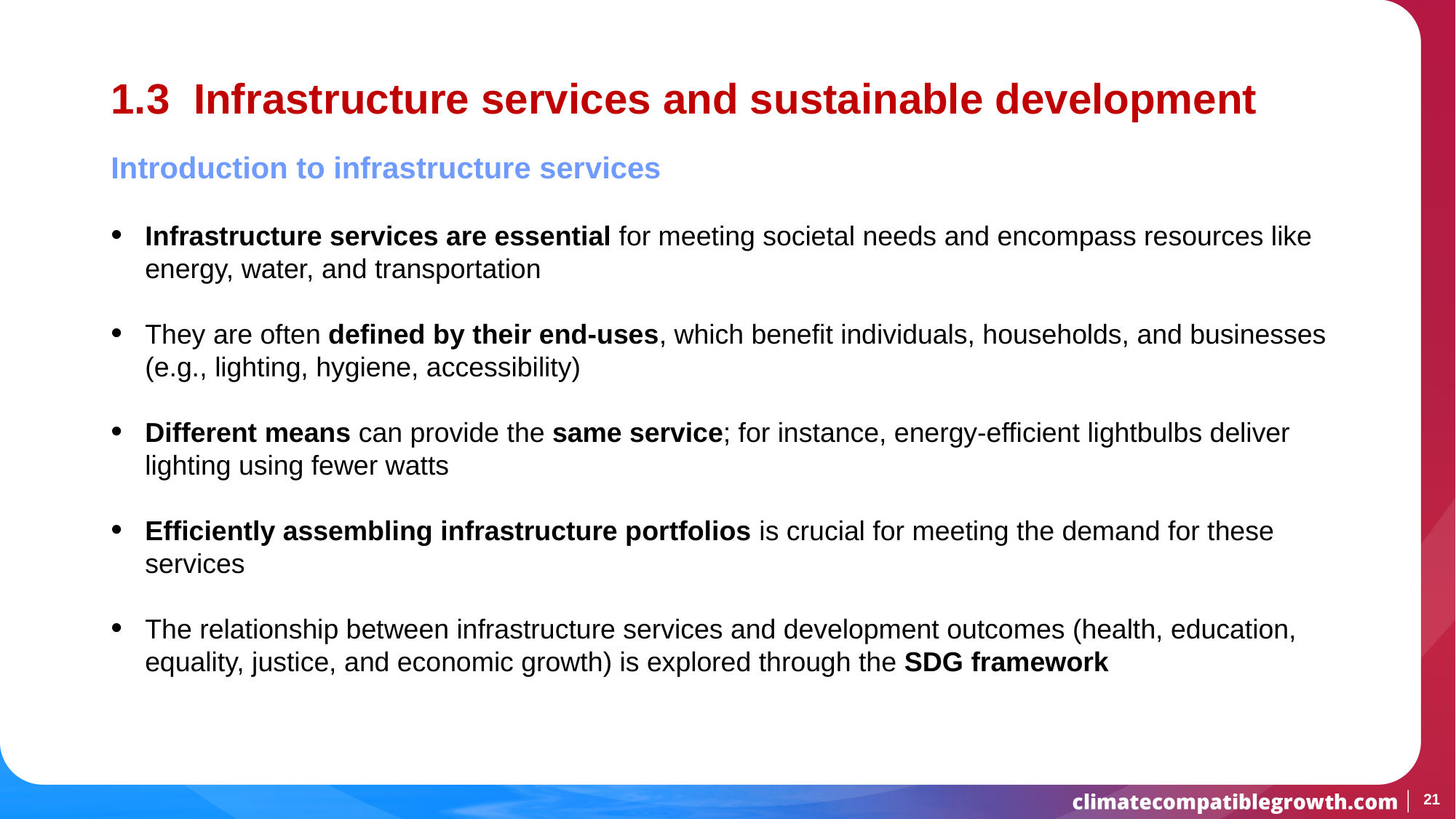

# 1.3  Infrastructure services and sustainable development
Introduction to infrastructure services

Infrastructure services are essential for meeting societal needs and encompass resources like energy, water, and transportation

They are often defined by their end-uses, which benefit individuals, households, and businesses (e.g., lighting, hygiene, accessibility)

Different means can provide the same service; for instance, energy-efficient lightbulbs deliver lighting using fewer watts

Efficiently assembling infrastructure portfolios is crucial for meeting the demand for these services

The relationship between infrastructure services and development outcomes (health, education, equality, justice, and economic growth) is explored through the SDG framework

21